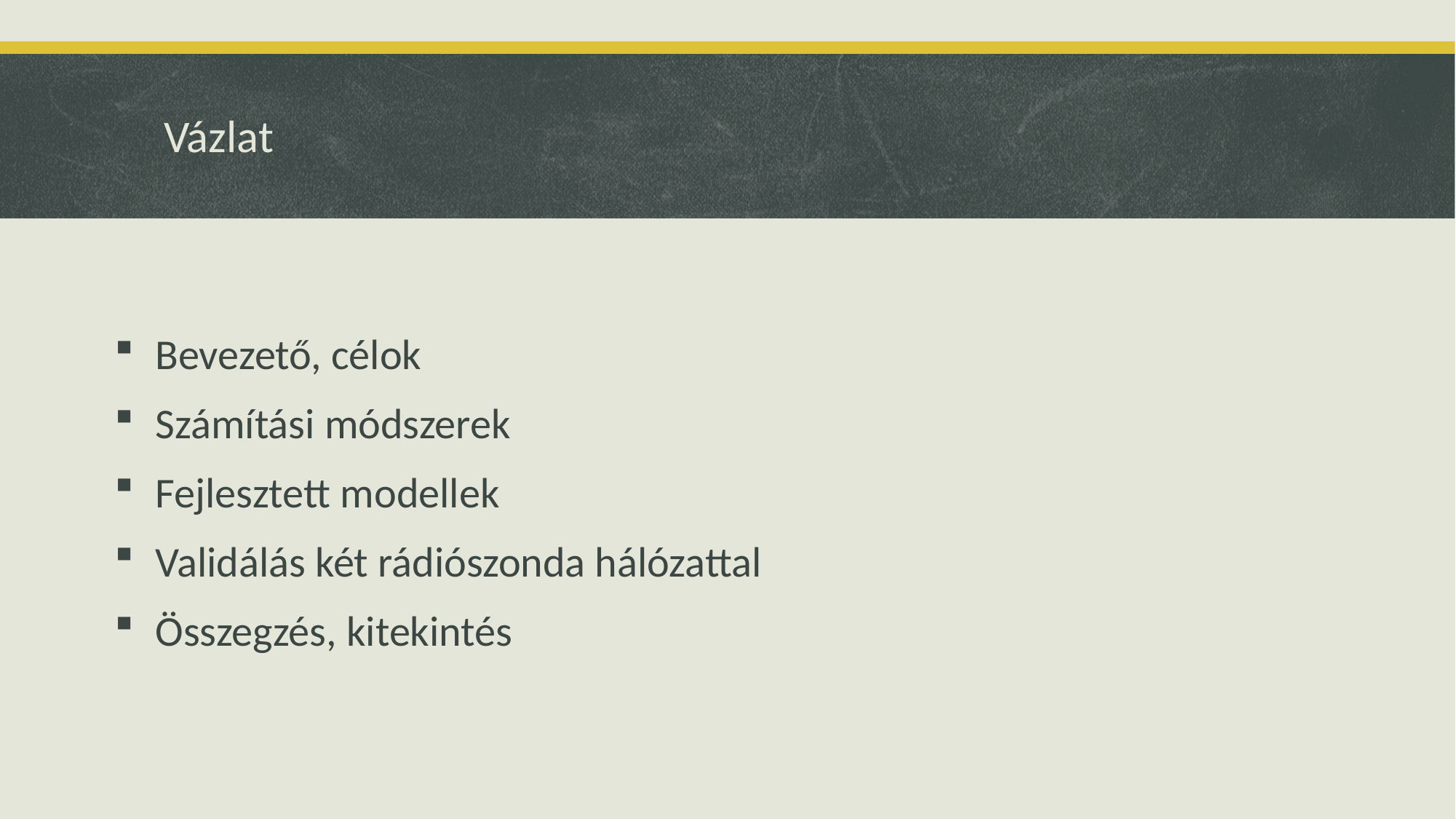

# Vázlat
Bevezető, célok
Számítási módszerek
Fejlesztett modellek
Validálás két rádiószonda hálózattal
Összegzés, kitekintés